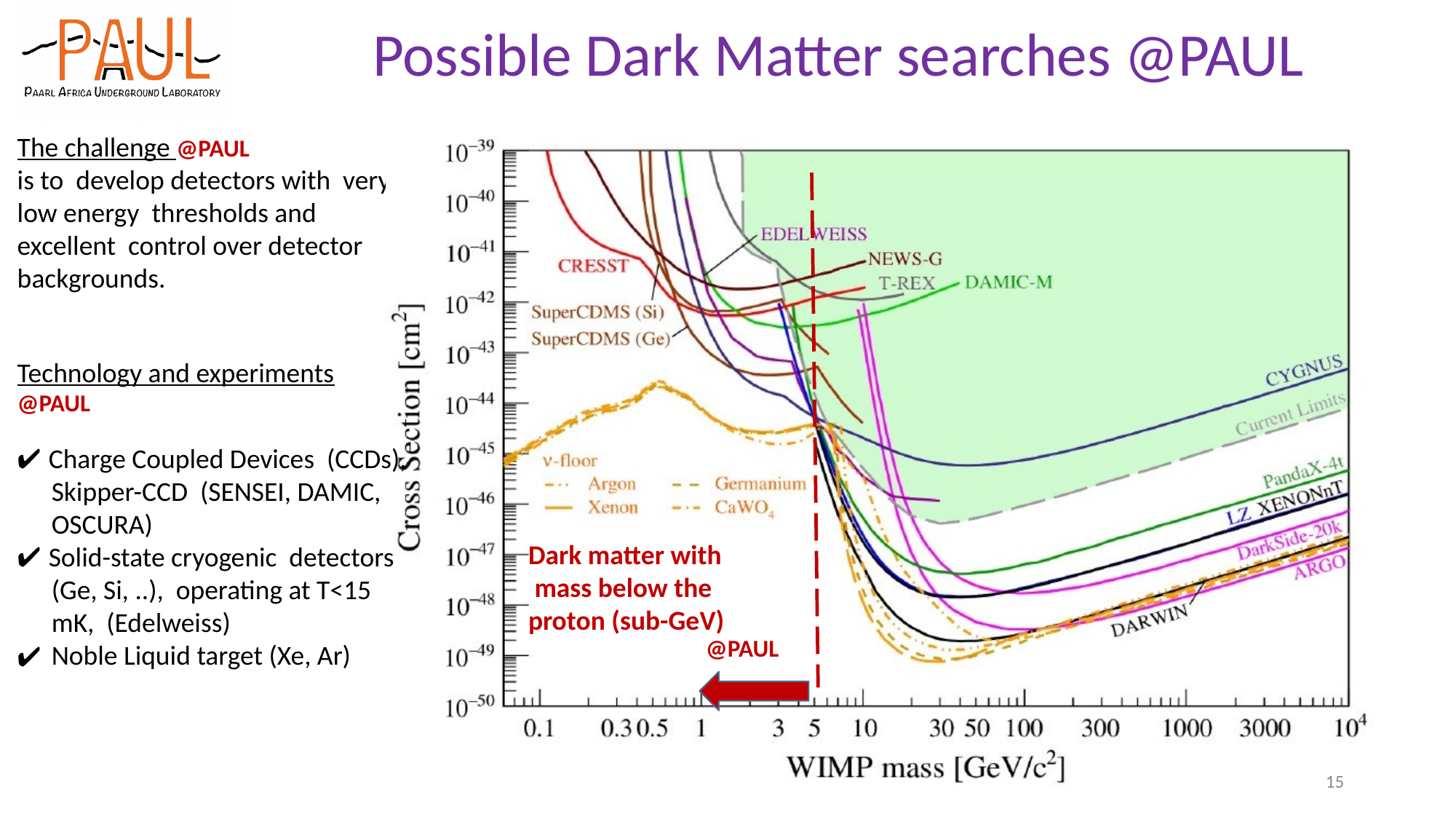

Possible Dark Matter searches @PAUL
The challenge @PAUL
is to  develop detectors with  very low energy  thresholds and excellent  control over detector  backgrounds.

Technology and experiments @PAUL

✔ Charge Coupled Devices  (CCDs), Skipper-CCD  (SENSEI, DAMIC, OSCURA)
✔ Solid-state cryogenic  detectors (Ge, Si, ..),  operating at T<15 mK,  (Edelweiss)
Noble Liquid target (Xe, Ar)

Dark matter with  mass below the  proton (sub-GeV)
@PAUL

15